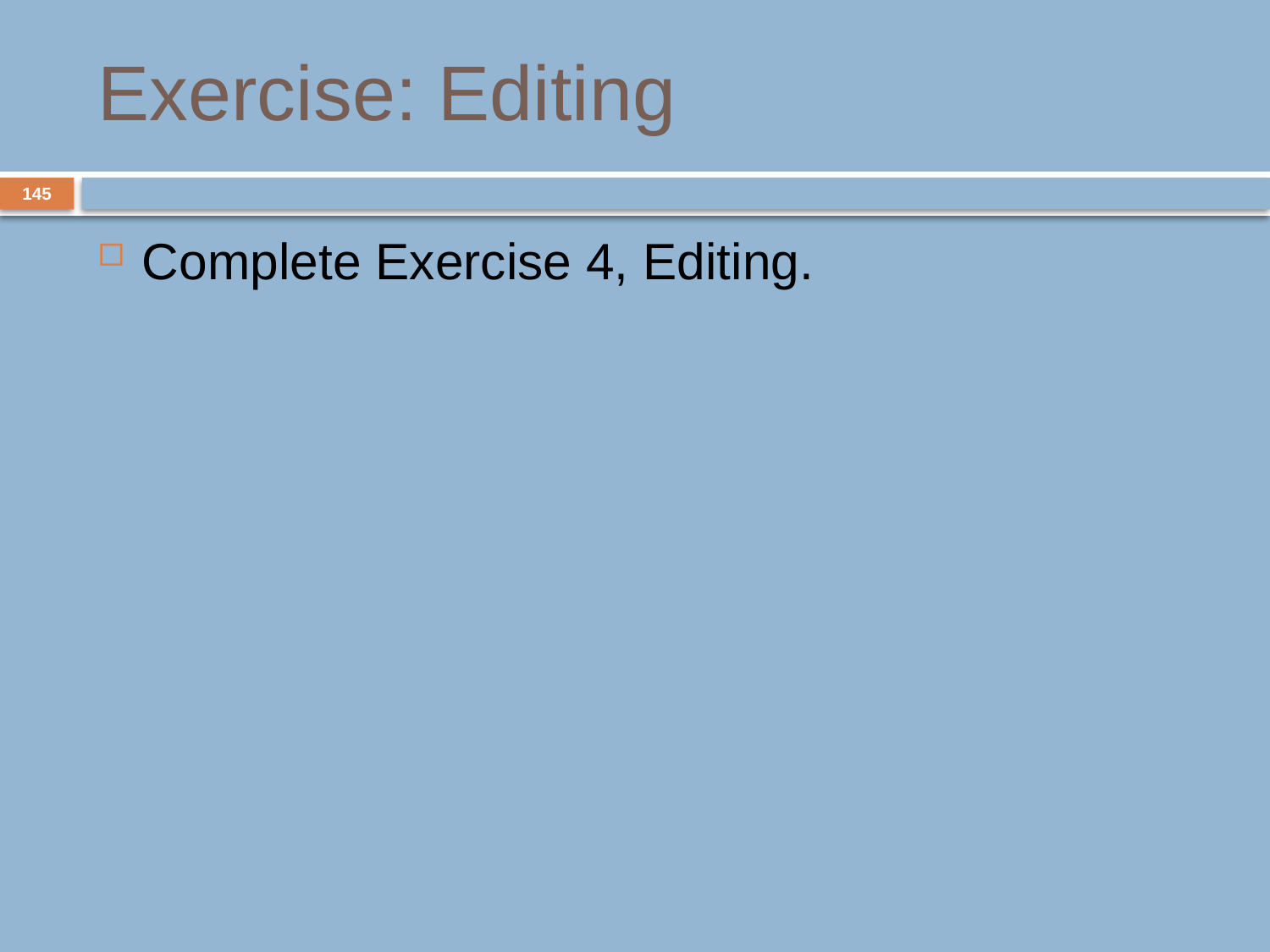

# Exercise: Editing
145
Complete Exercise 4, Editing.